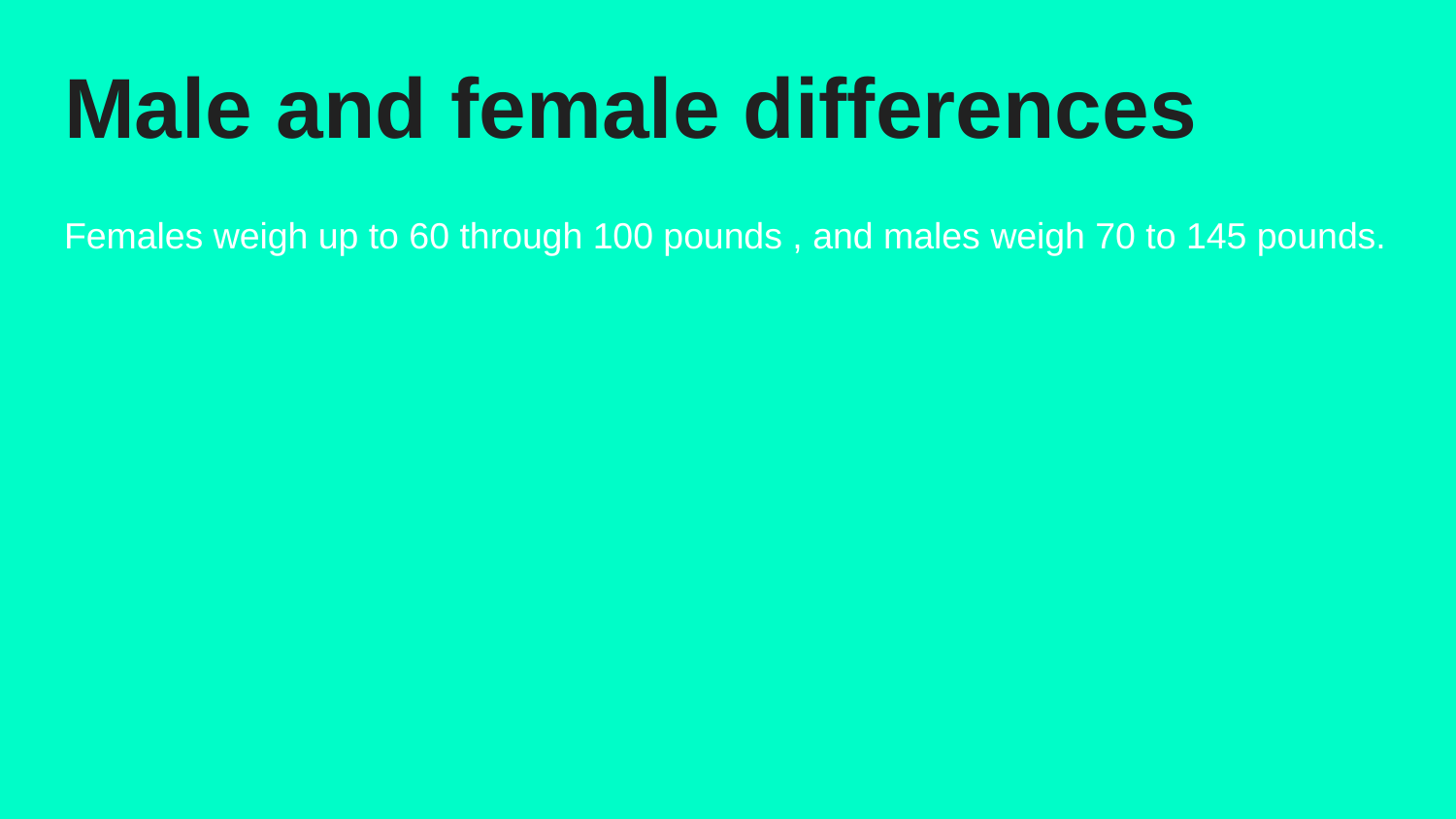

# Male and female differences
Females weigh up to 60 through 100 pounds , and males weigh 70 to 145 pounds.